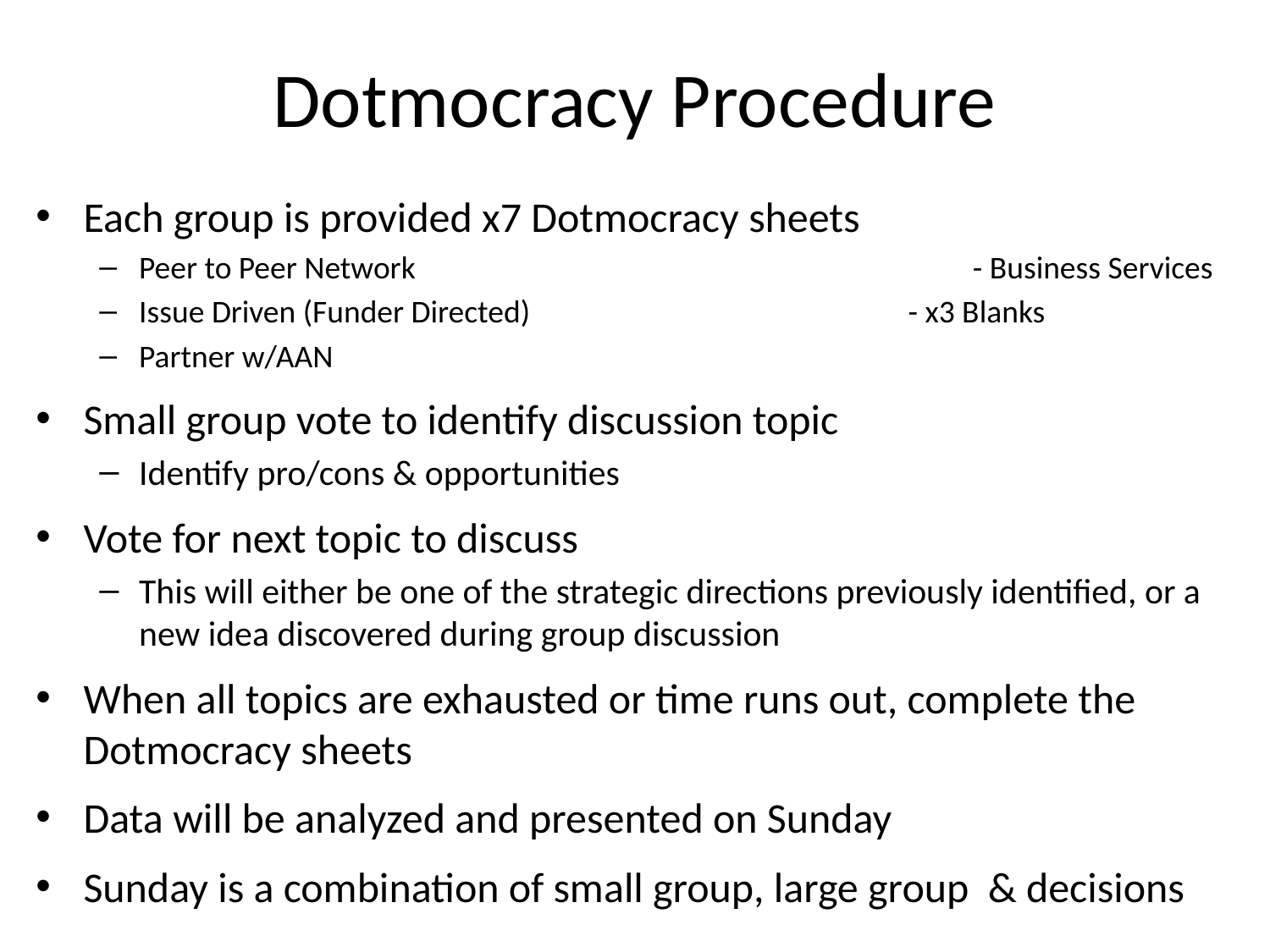

# Dotmocracy Procedure
Each group is provided x7 Dotmocracy sheets
Peer to Peer Network				          - Business Services
Issue Driven (Funder Directed)			 - x3 Blanks
Partner w/AAN

Small group vote to identify discussion topic
Identify pro/cons & opportunities

Vote for next topic to discuss
This will either be one of the strategic directions previously identified, or a new idea discovered during group discussion

When all topics are exhausted or time runs out, complete the Dotmocracy sheets

Data will be analyzed and presented on Sunday

Sunday is a combination of small group, large group  & decisions